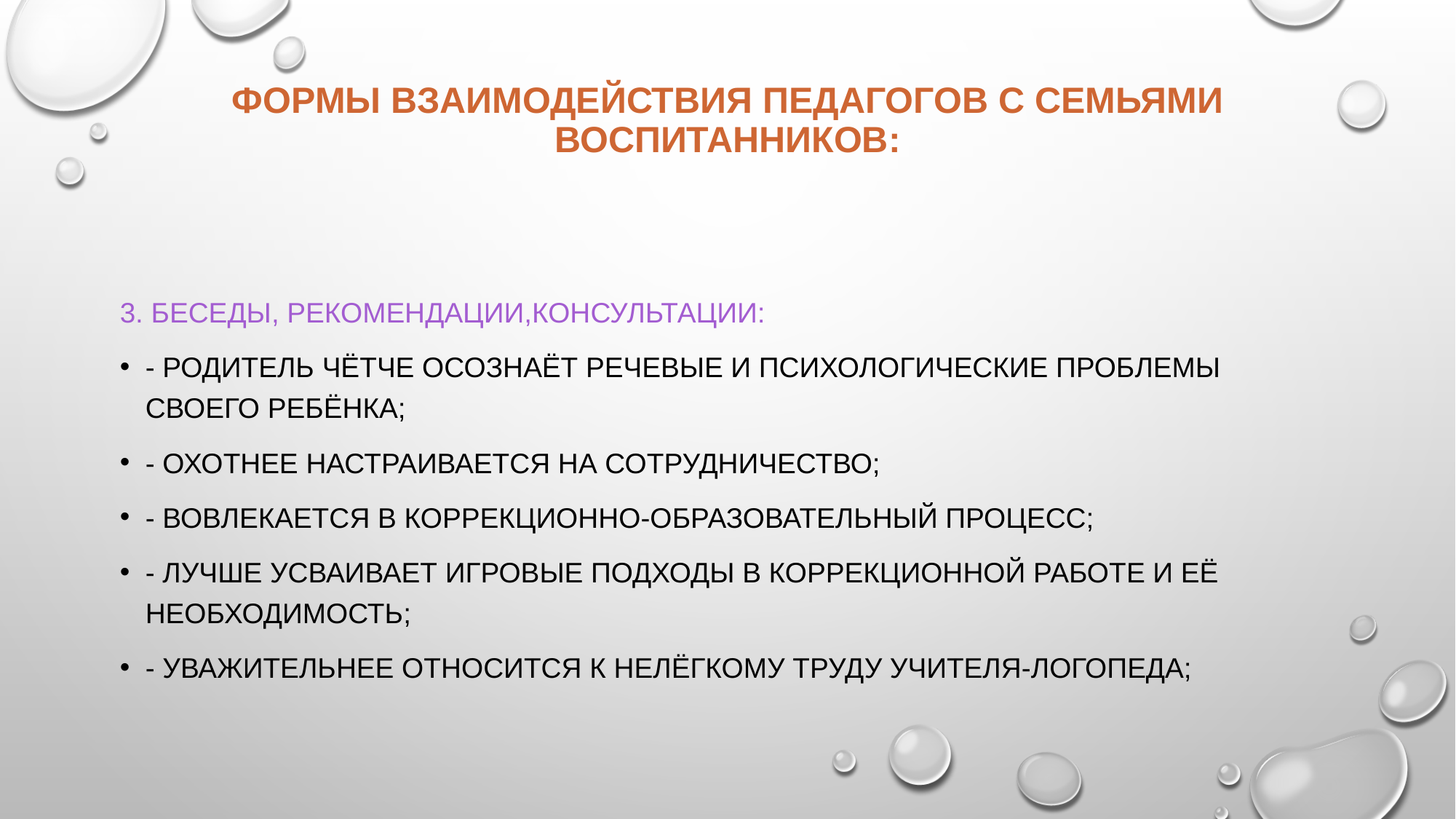

# Формы взаимодействия педагогов с семьями воспитанников:
3. БЕСЕДЫ, РЕКОМЕНДАЦИИ,КОНСУЛЬТАЦИИ:
- родитель чётче осознаёт речевые и психологические проблемы своего ребёнка;
- охотнее настраивается на сотрудничество;
- вовлекается в коррекционно-образовательный процесс;
- лучше усваивает игровые подходы в коррекционной работе и её необходимость;
- уважительнее относится к нелёгкому труду учителя-логопеда;